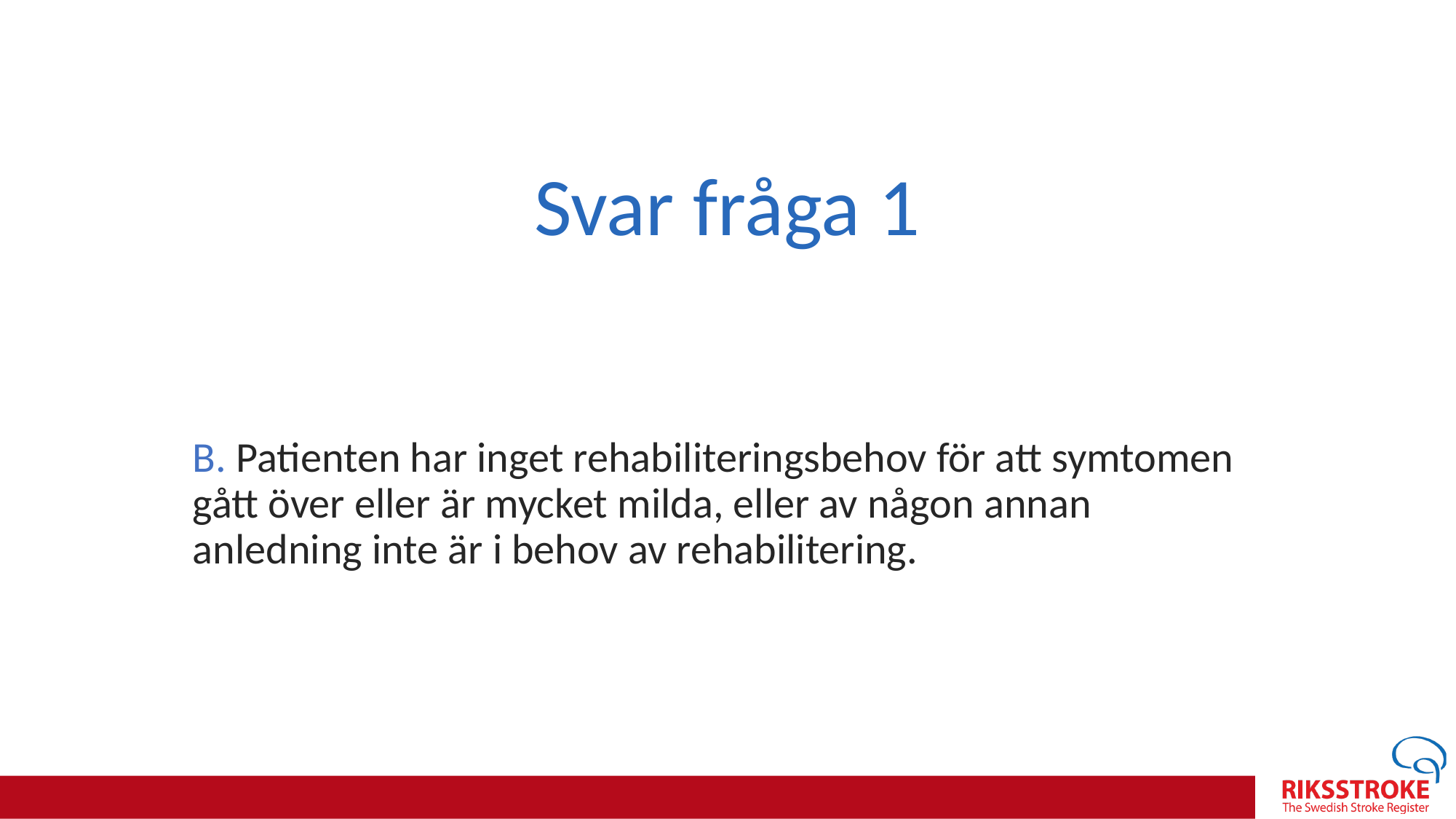

# Svar fråga 1
B. Patienten har inget rehabiliteringsbehov för att symtomen gått över eller är mycket milda, eller av någon annan anledning inte är i behov av rehabilitering.